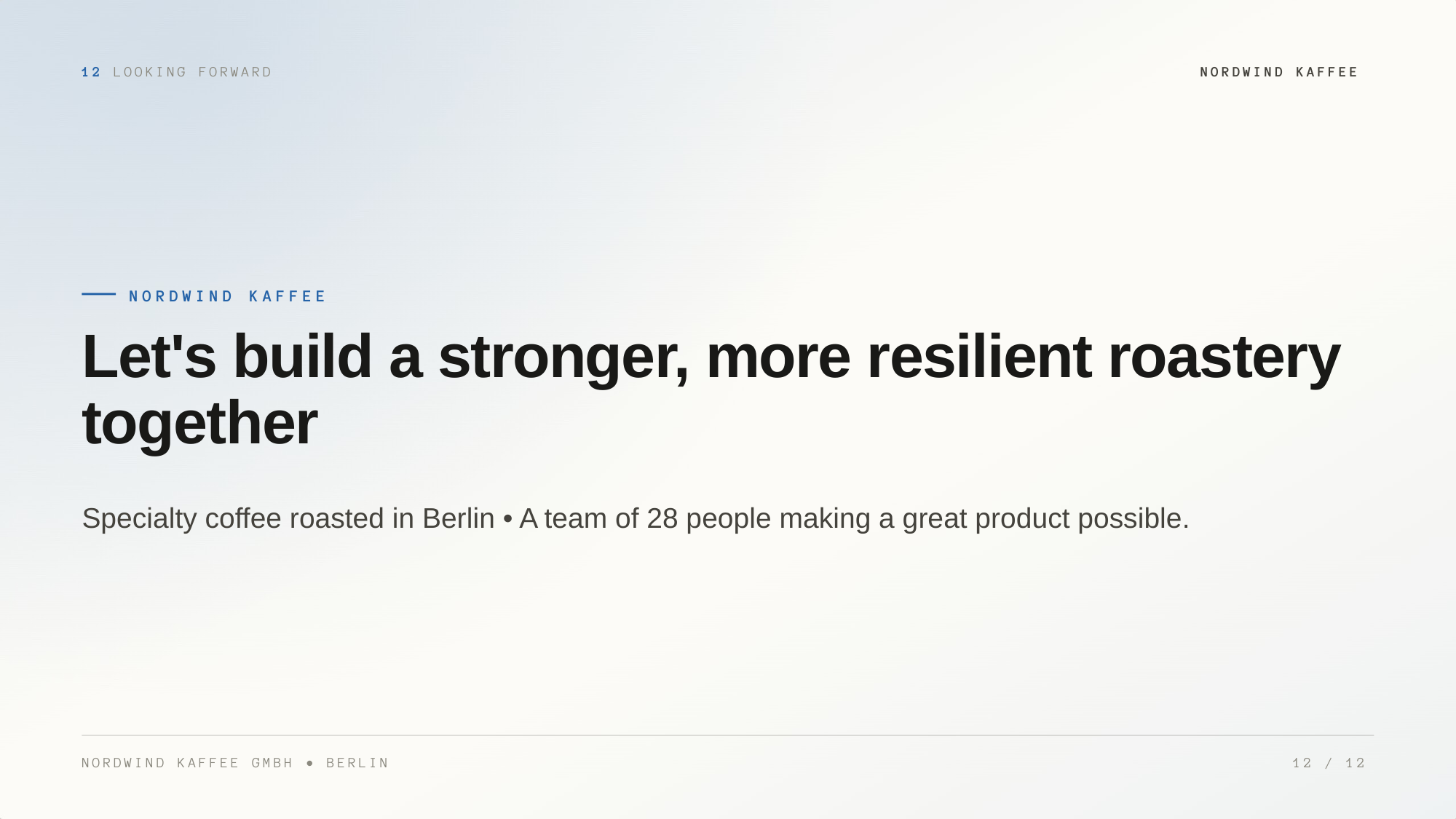

12 LOOKING FORWARD
NORDWIND KAFFEE
NORDWIND KAFFEE

Let's build a stronger, more resilient roastery
together
Specialty coffee roasted in Berlin • A team of 28 people making a great product possible.

NORDWIND KAFFEE GMBH • BERLIN
12 / 12